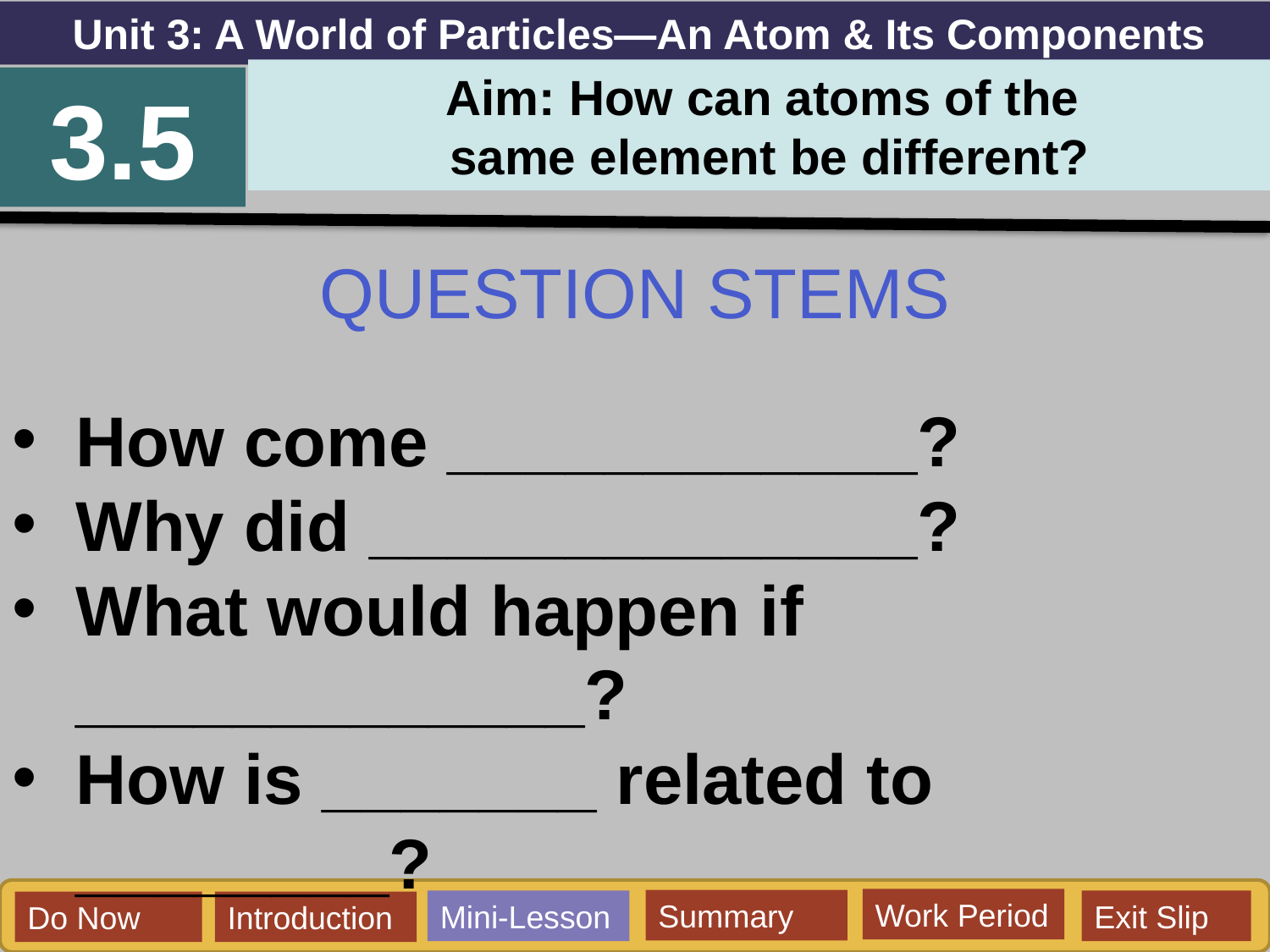

Unit 3: A World of Particles—An Atom & Its Components
Aim: How can atoms of the
 same element be different?
3.5

QUESTION STEMS

How come ____________?
Why did ______________?
What would happen if _____________?
How is _______ related to ________?

Work Period
Summary
Mini-Lesson
Exit Slip
Do Now
Introduction